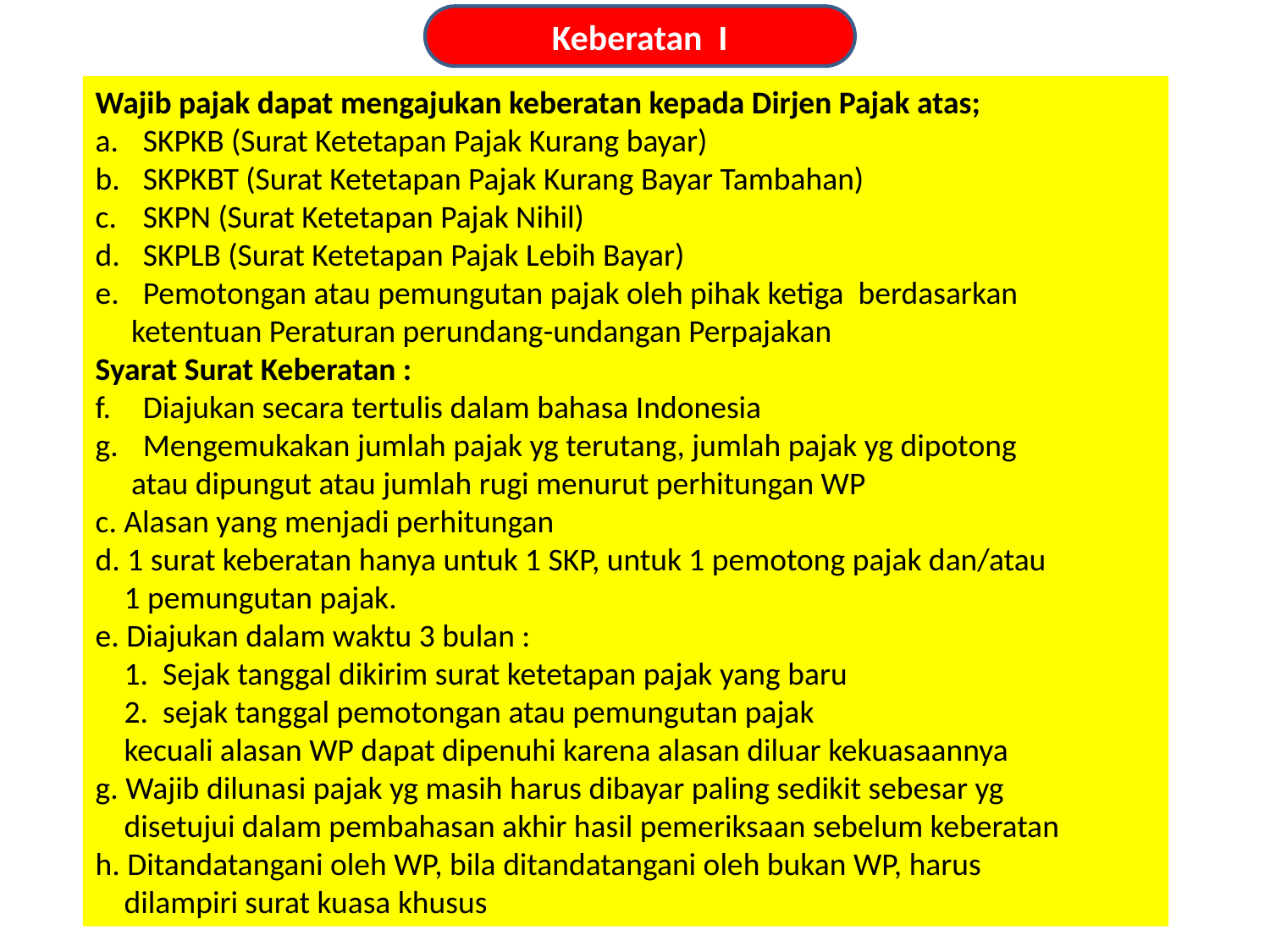

Keberatan  I
Wajib pajak dapat mengajukan keberatan kepada Dirjen Pajak atas;
SKPKB (Surat Ketetapan Pajak Kurang bayar)
SKPKBT (Surat Ketetapan Pajak Kurang Bayar Tambahan)
SKPN (Surat Ketetapan Pajak Nihil)
SKPLB (Surat Ketetapan Pajak Lebih Bayar)
Pemotongan atau pemungutan pajak oleh pihak ketiga  berdasarkan
     ketentuan Peraturan perundang-undangan Perpajakan
Syarat Surat Keberatan :
Diajukan secara tertulis dalam bahasa Indonesia
Mengemukakan jumlah pajak yg terutang, jumlah pajak yg dipotong
     atau dipungut atau jumlah rugi menurut perhitungan WP
c. Alasan yang menjadi perhitungan
d. 1 surat keberatan hanya untuk 1 SKP, untuk 1 pemotong pajak dan/atau
    1 pemungutan pajak.
e. Diajukan dalam waktu 3 bulan :
    1.  Sejak tanggal dikirim surat ketetapan pajak yang baru
    2.  sejak tanggal pemotongan atau pemungutan pajak
    kecuali alasan WP dapat dipenuhi karena alasan diluar kekuasaannya
g. Wajib dilunasi pajak yg masih harus dibayar paling sedikit sebesar yg
    disetujui dalam pembahasan akhir hasil pemeriksaan sebelum keberatan
h. Ditandatangani oleh WP, bila ditandatangani oleh bukan WP, harus
    dilampiri surat kuasa khusus